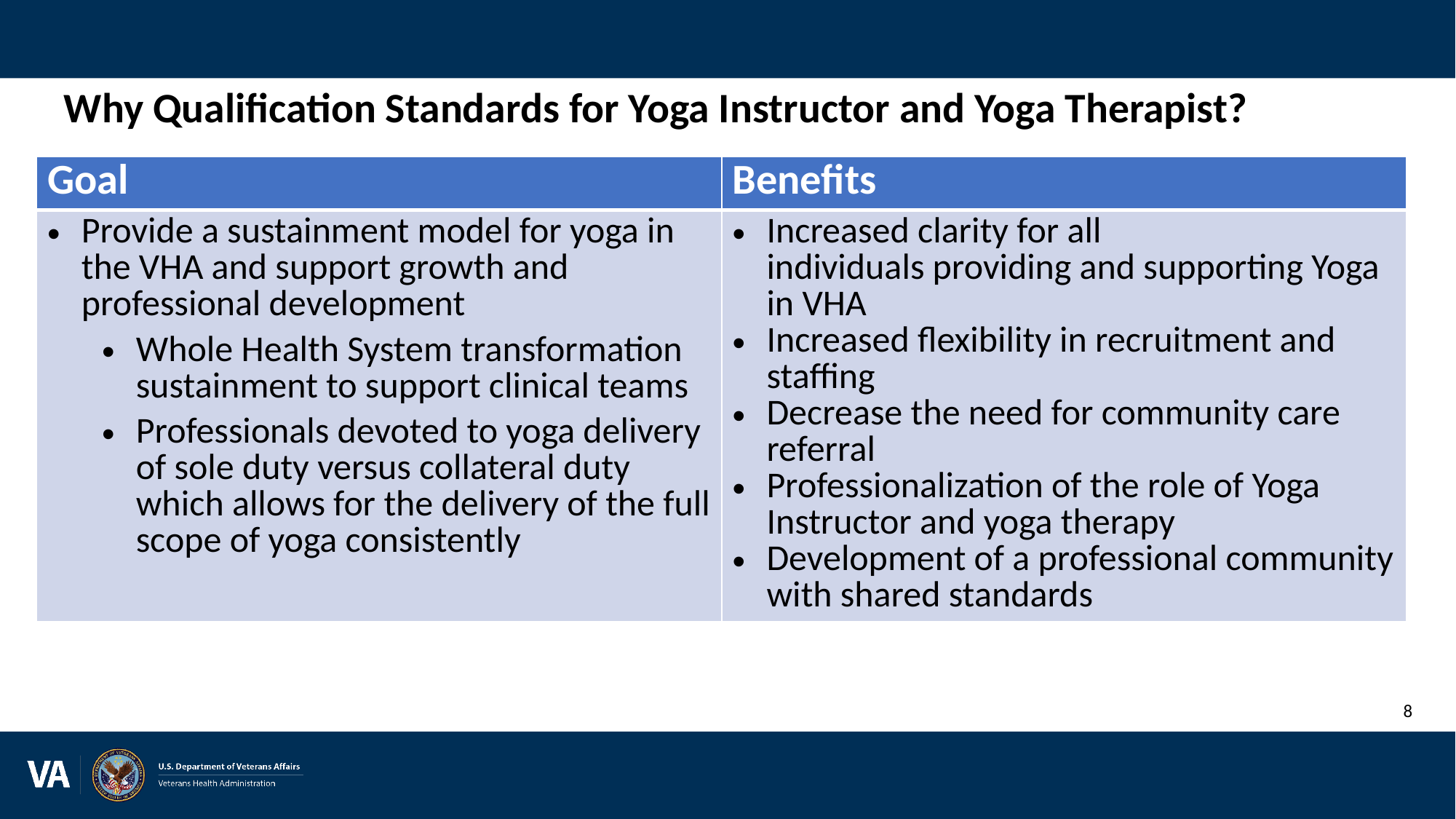

# Why Qualification Standards for Yoga Instructor and Yoga Therapist?
| Goal | Benefits |
| --- | --- |
| Provide a sustainment model for yoga in the VHA and support growth and professional development Whole Health System transformation sustainment to support clinical teams Professionals devoted to yoga delivery of sole duty versus collateral duty which allows for the delivery of the full scope of yoga consistently | Increased clarity for all individuals providing and supporting Yoga in VHA Increased flexibility in recruitment and staffing Decrease the need for community care referral Professionalization of the role of Yoga Instructor and yoga therapy Development of a professional community with shared standards |
8